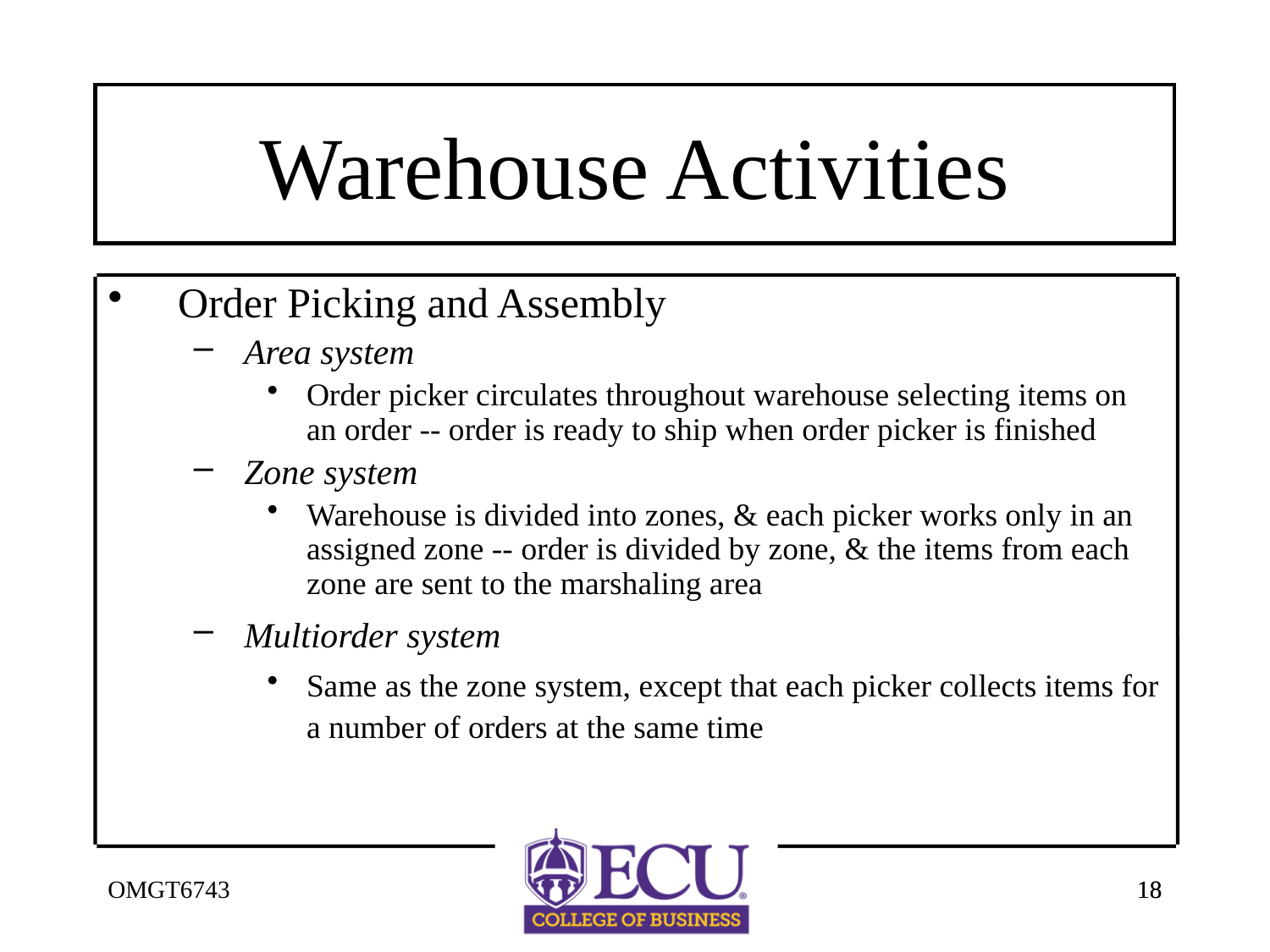

# Warehouse Activities
Order Picking and Assembly
Area system
Order picker circulates throughout warehouse selecting items on an order -- order is ready to ship when order picker is finished
Zone system
Warehouse is divided into zones, & each picker works only in an assigned zone -- order is divided by zone, & the items from each zone are sent to the marshaling area
Multiorder system
Same as the zone system, except that each picker collects items for a number of orders at the same time